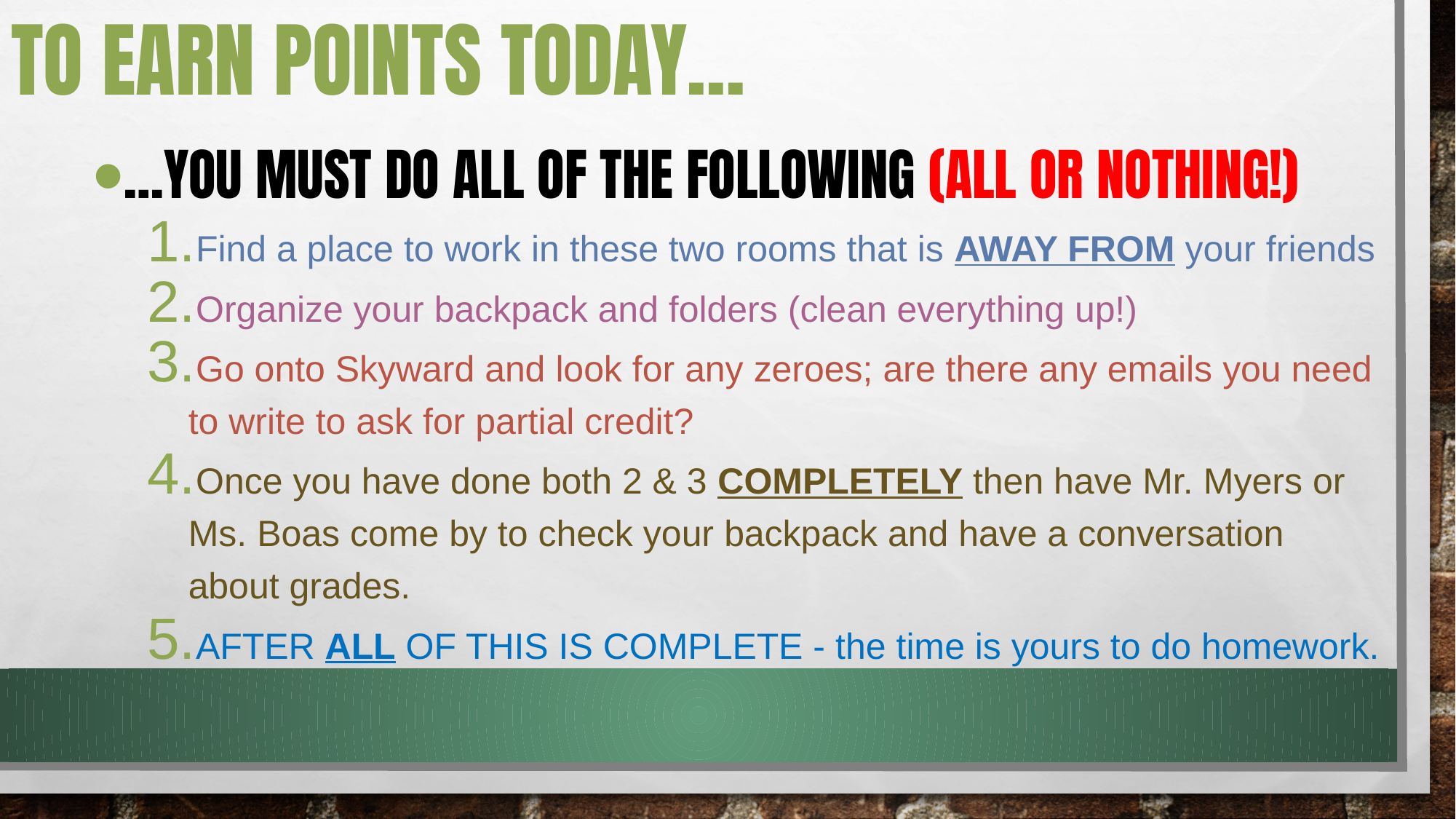

# To earn points today…
…you must do ALL of the following (all or nothing!)
Find a place to work in these two rooms that is AWAY FROM your friends
Organize your backpack and folders (clean everything up!)
Go onto Skyward and look for any zeroes; are there any emails you need to write to ask for partial credit?
Once you have done both 2 & 3 COMPLETELY then have Mr. Myers or Ms. Boas come by to check your backpack and have a conversation about grades.
AFTER ALL OF THIS IS COMPLETE - the time is yours to do homework.